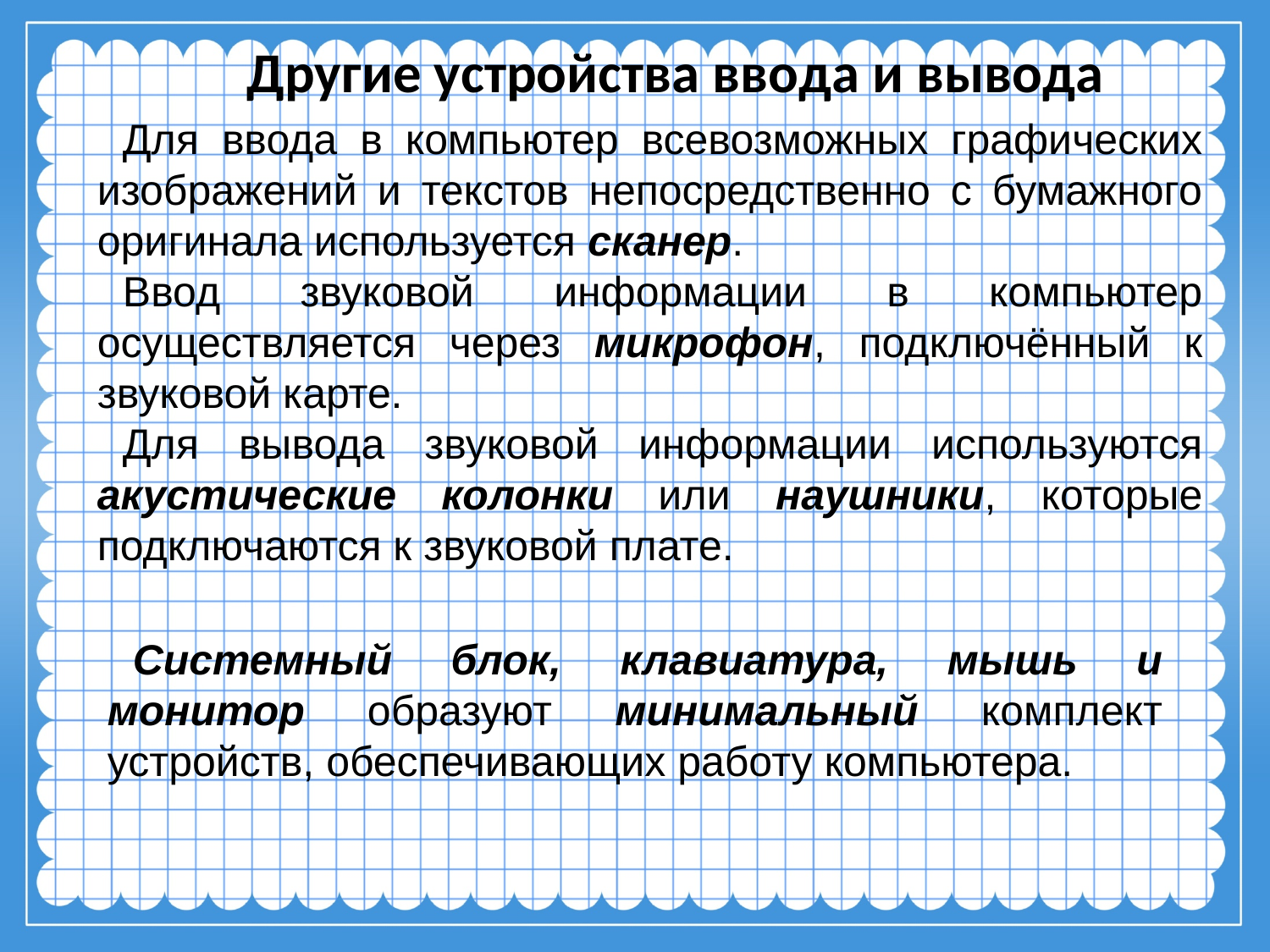

Другие устройства ввода и вывода
Для ввода в компьютер всевозможных графических изображений и текстов непосредственно с бумажного оригинала используется сканер.
Ввод звуковой информации в компьютер осуществляется через микрофон, подключённый к звуковой карте.
Для вывода звуковой информации используются акустические колонки или наушники, которые подключаются к звуковой плате.
Системный блок, клавиатура, мышь и монитор образуют минимальный комплект устройств, обеспечивающих работу компьютера.